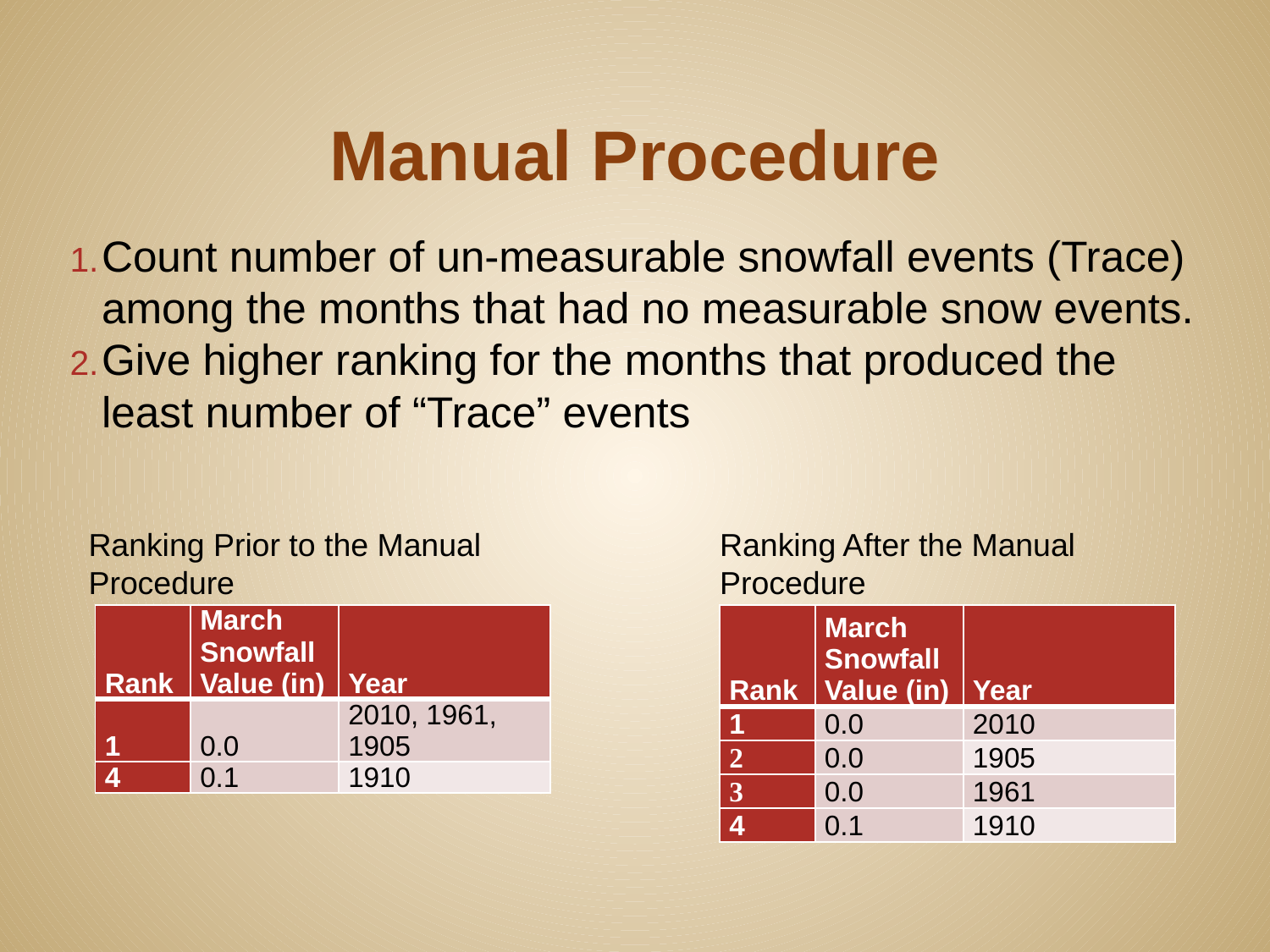

# Manual Procedure
Count number of un-measurable snowfall events (Trace) among the months that had no measurable snow events.
Give higher ranking for the months that produced the least number of “Trace” events
Ranking Prior to the Manual
Procedure
Ranking After the Manual
Procedure
| Rank | March Snowfall Value (in) | Year |
| --- | --- | --- |
| 1 | 0.0 | 2010, 1961, 1905 |
| 4 | 0.1 | 1910 |
| Rank | March Snowfall Value (in) | Year |
| --- | --- | --- |
| 1 | 0.0 | 2010 |
| 2 | 0.0 | 1905 |
| 3 | 0.0 | 1961 |
| 4 | 0.1 | 1910 |